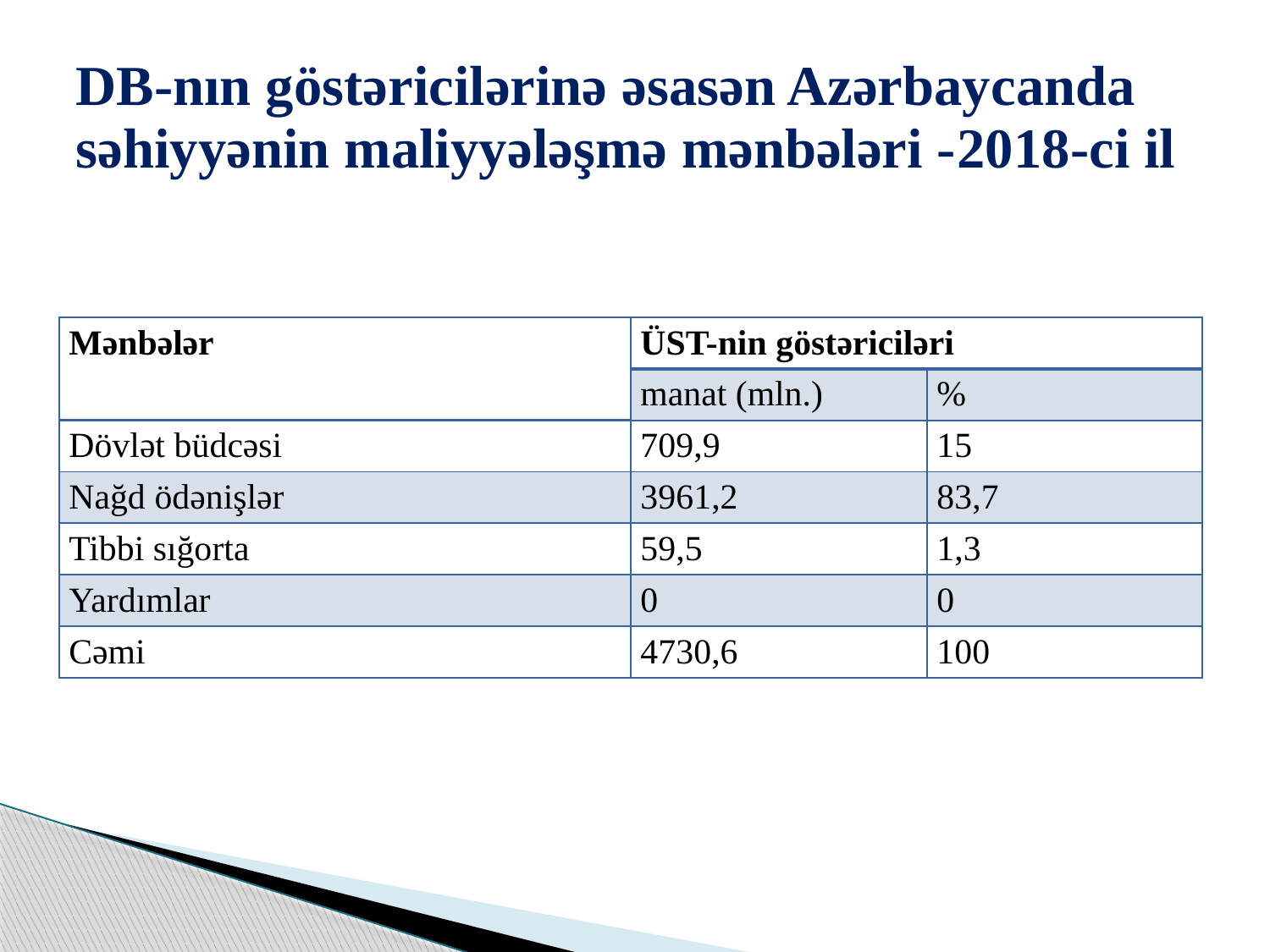

# DB-nın göstəricilərinə əsasən Azərbaycanda səhiyyənin maliyyələşmə mənbələri -2018-ci il
| Mənbələr | ÜST-nin göstəriciləri |  |
| --- | --- | --- |
|  | manat (mln.) | % |
| Dövlət büdcəsi | 709,9 | 15 |
| Nağd ödənişlər | 3961,2 | 83,7 |
| Tibbi sığorta | 59,5 | 1,3 |
| Yardımlar | 0 | 0 |
| Cəmi | 4730,6 | 100 |